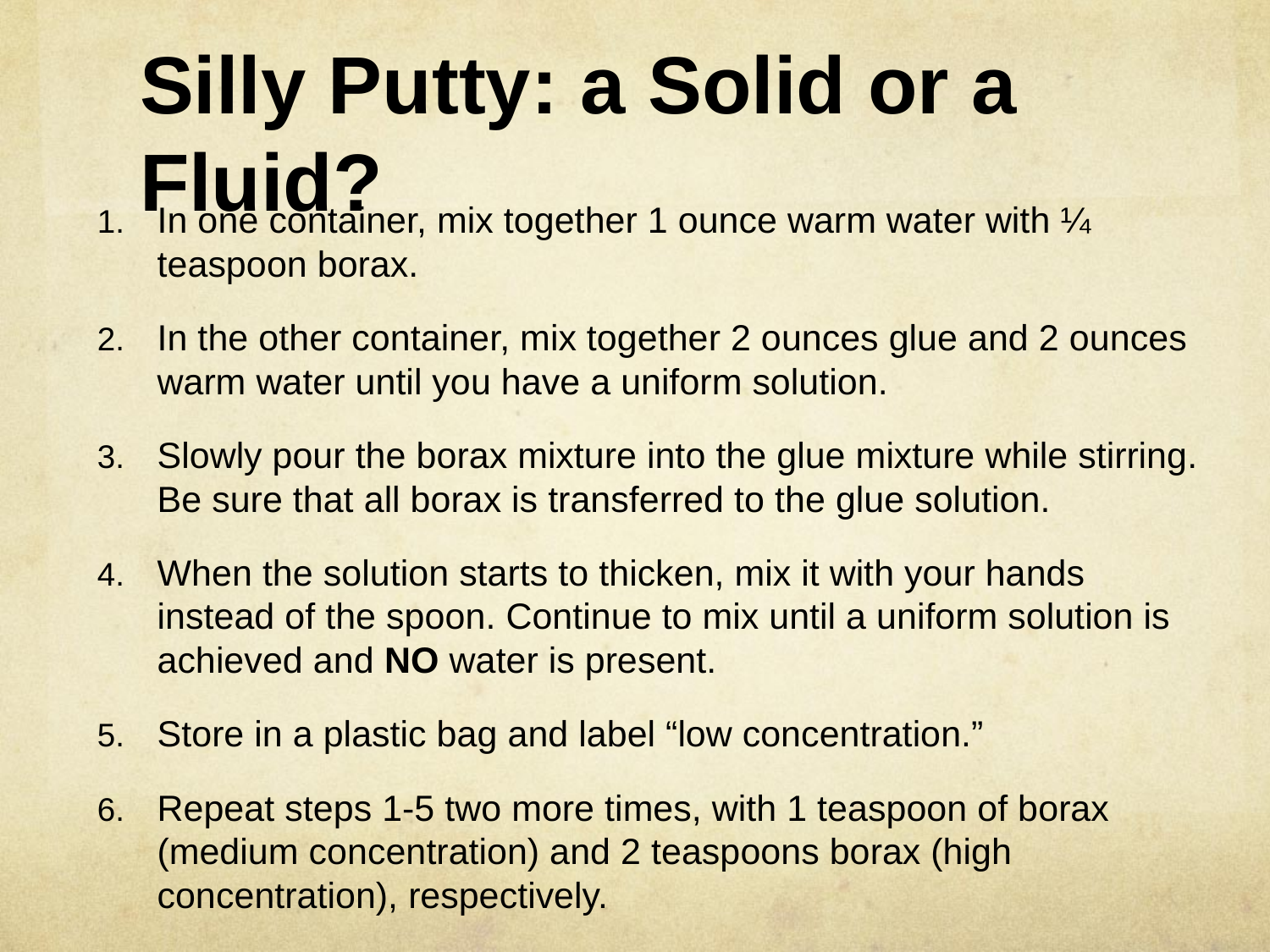

# Silly Putty: a Solid or a Fluid?
In one container, mix together 1 ounce warm water with ¼ teaspoon borax.
In the other container, mix together 2 ounces glue and 2 ounces warm water until you have a uniform solution.
Slowly pour the borax mixture into the glue mixture while stirring. Be sure that all borax is transferred to the glue solution.
When the solution starts to thicken, mix it with your hands instead of the spoon. Continue to mix until a uniform solution is achieved and NO water is present.
Store in a plastic bag and label “low concentration.”
Repeat steps 1-5 two more times, with 1 teaspoon of borax (medium concentration) and 2 teaspoons borax (high concentration), respectively.